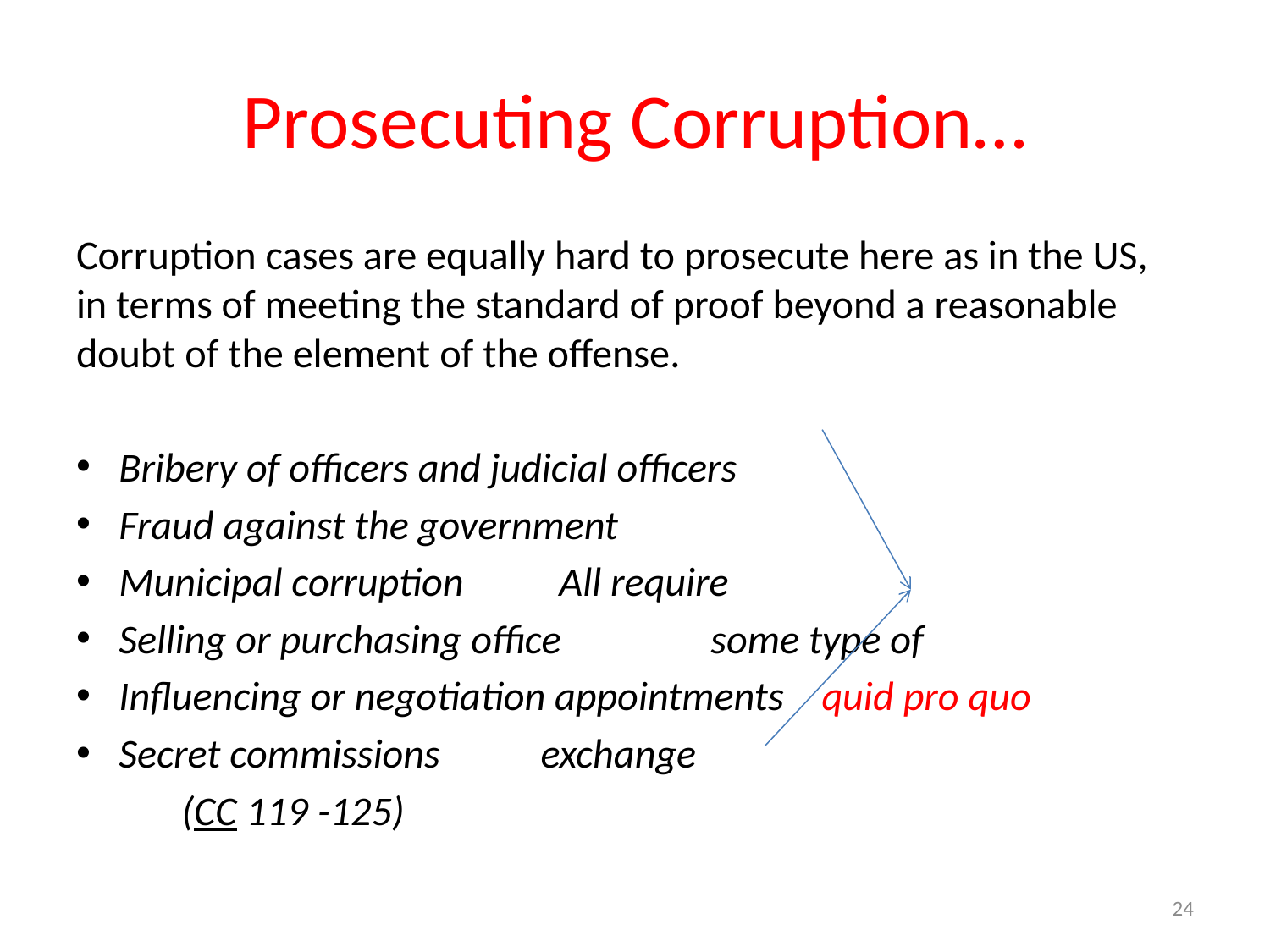

# Prosecuting Corruption…
Corruption cases are equally hard to prosecute here as in the US,  in terms of meeting the standard of proof beyond a reasonable doubt of the element of the offense.

Bribery of officers and judicial officers
Fraud against the government
Municipal corruption				  All require
Selling or purchasing office 		       some type of
Influencing or negotiation appointments    quid pro quo
Secret commissions				exchange
						(CC 119 -125)

24